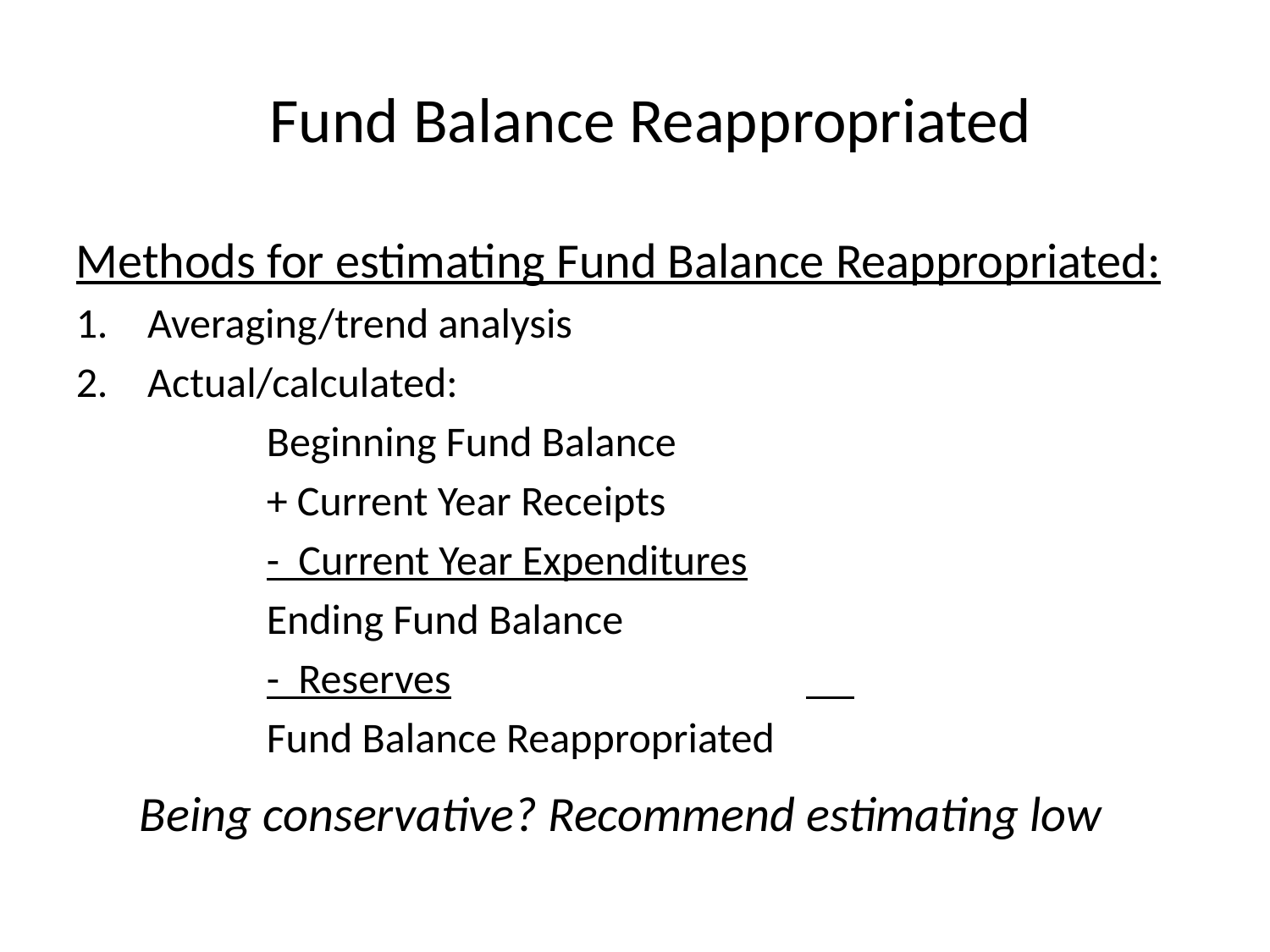

Fund Balance Reappropriated

Methods for estimating Fund Balance Reappropriated:
Averaging/trend analysis
Actual/calculated:
Beginning Fund Balance
+ Current Year Receipts
-  Current Year Expenditures
Ending Fund Balance
-  Reserves
Fund Balance Reappropriated
Being conservative? Recommend estimating low